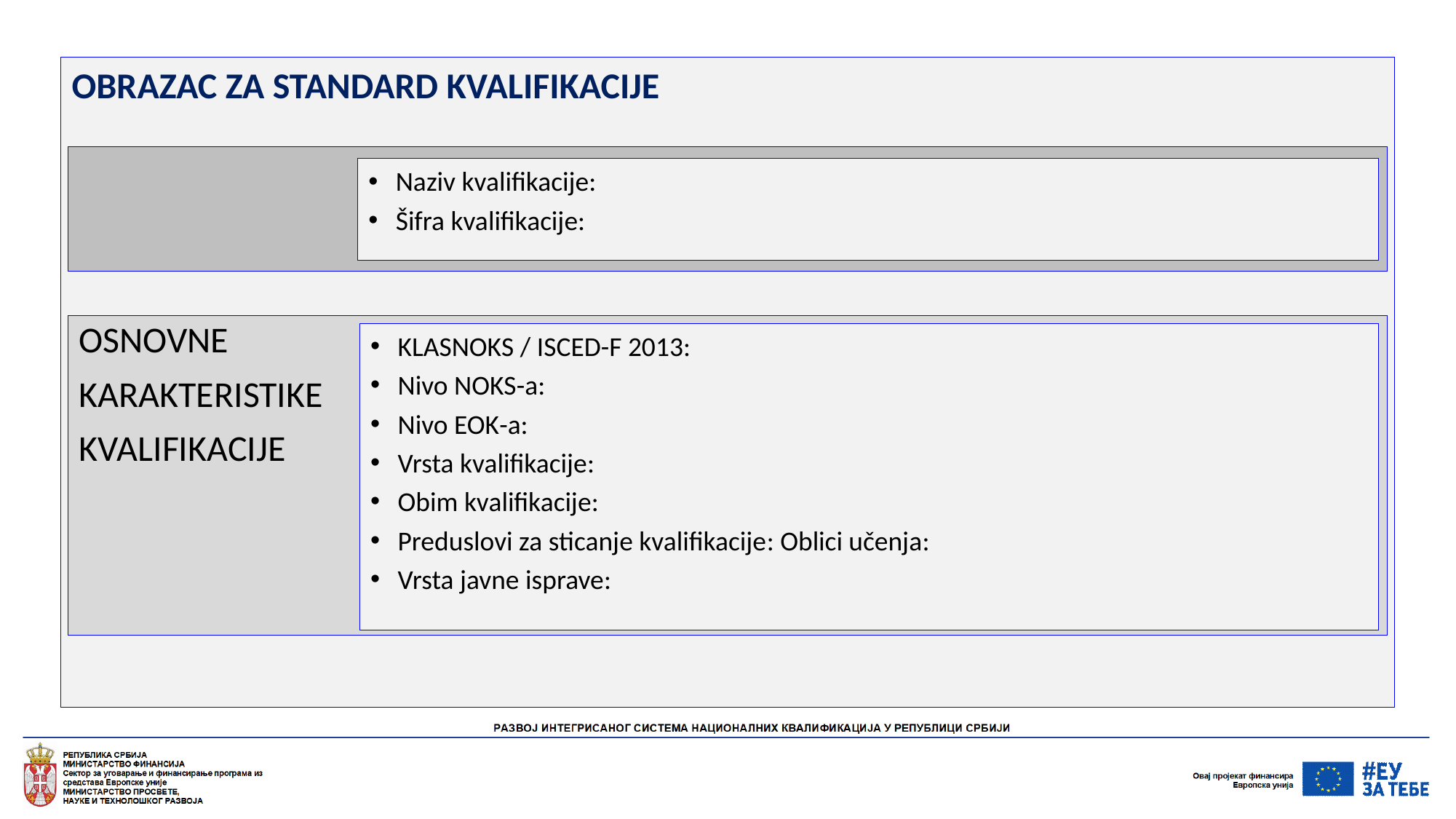

OBRAZAC ZA STANDARD KVALIFIKACIJE

Naziv kvalifikacije:
Šifra kvalifikacije:
OSNOVNE
KARAKTERISTIKE
KVALIFIKACIJE
KLASNOKS / ISCED-F 2013:
Nivo NOKS-a:
Nivo EOK-a:
Vrsta kvalifikacije:
Obim kvalifikacije:
Preduslovi za sticanje kvalifikacije: Oblici učenja:
Vrsta javne isprave: